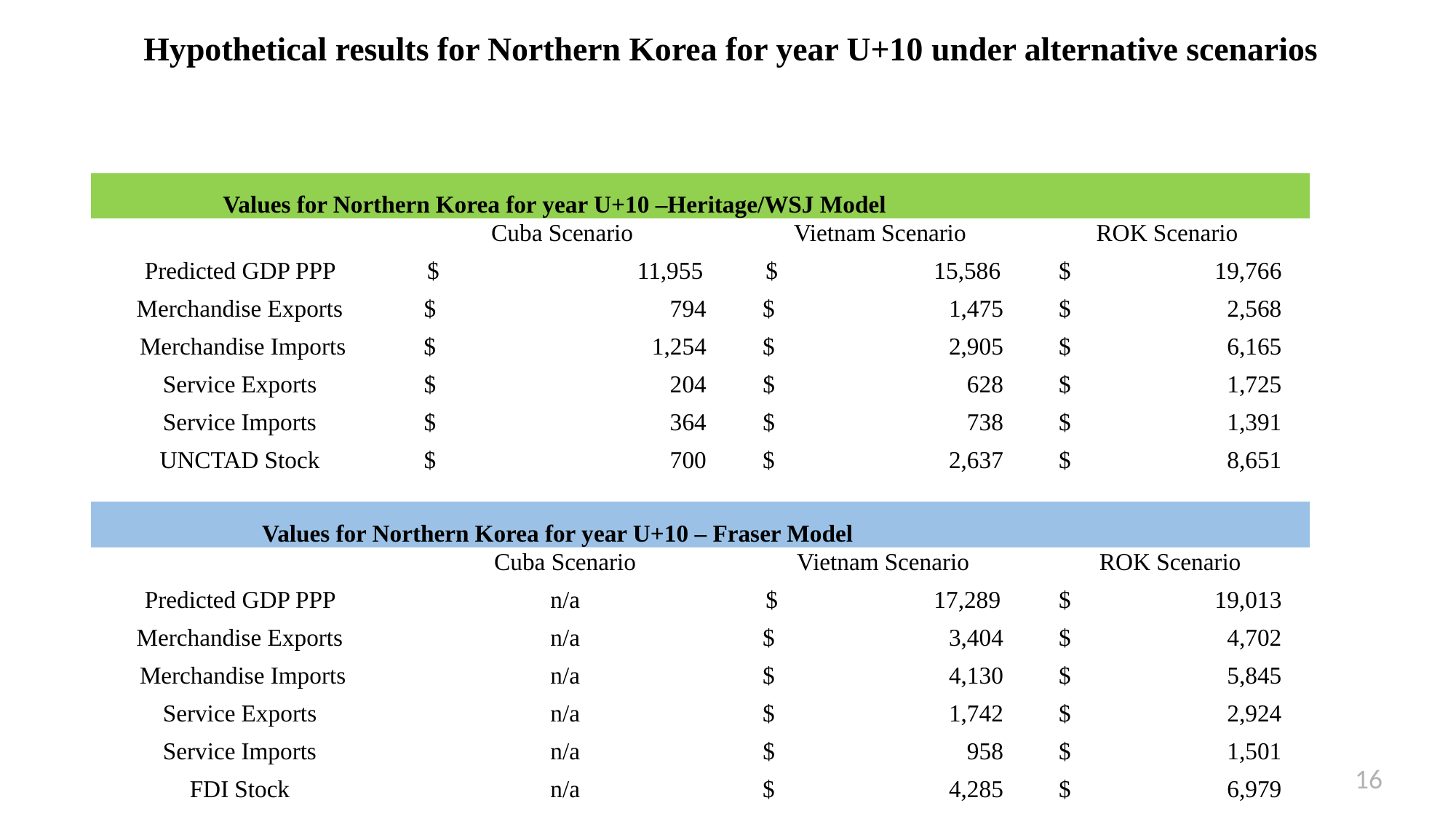

# Hypothetical results for Northern Korea for year U+10 under alternative scenarios
| Values for Northern Korea for year U+10 –Heritage/WSJ Model |  |  |  |
| --- | --- | --- | --- |
|  | Cuba Scenario | Vietnam Scenario | ROK Scenario |
| Predicted GDP PPP | $ 11,955 | $ 15,586 | $ 19,766 |
| Merchandise Exports | $ 794 | $ 1,475 | $ 2,568 |
| Merchandise Imports | $ 1,254 | $ 2,905 | $ 6,165 |
| Service Exports | $ 204 | $ 628 | $ 1,725 |
| Service Imports | $ 364 | $ 738 | $ 1,391 |
| UNCTAD Stock | $ 700 | $ 2,637 | $ 8,651 |
|  |  |  |  |
| Values for Northern Korea for year U+10 – Fraser Model |  |  |  |
|  | Cuba Scenario | Vietnam Scenario | ROK Scenario |
| Predicted GDP PPP | n/a | $ 17,289 | $ 19,013 |
| Merchandise Exports | n/a | $ 3,404 | $ 4,702 |
| Merchandise Imports | n/a | $ 4,130 | $ 5,845 |
| Service Exports | n/a | $ 1,742 | $ 2,924 |
| Service Imports | n/a | $ 958 | $ 1,501 |
| FDI Stock | n/a | $ 4,285 | $ 6,979 |
16